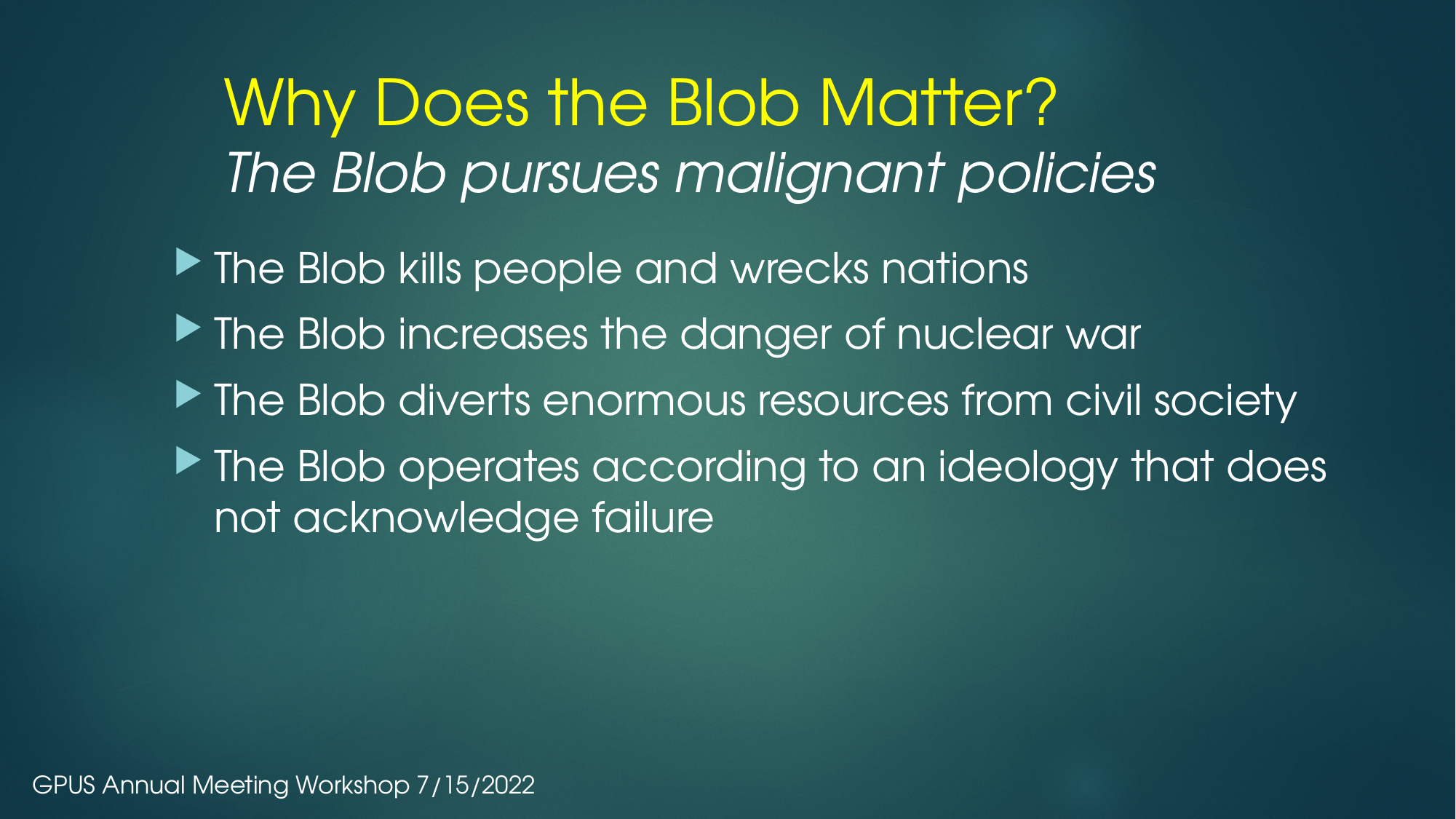

Why Does the Blob Matter?
The Blob pursues malignant policies
The Blob kills people and wrecks nations
The Blob increases the danger of nuclear war
The Blob diverts enormous resources from civil society
The Blob operates according to an ideology that does not acknowledge failure